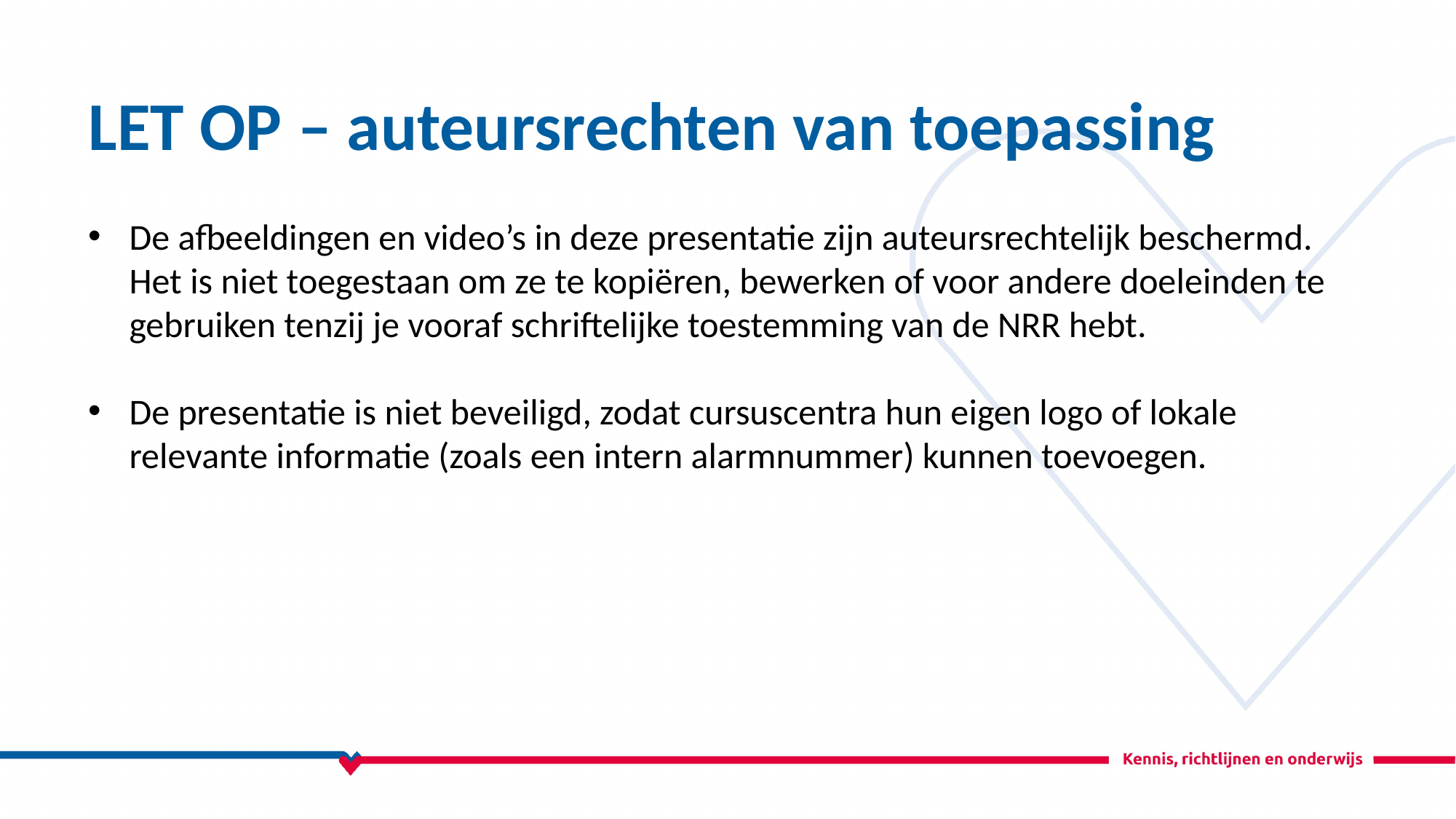

LET OP – auteursrechten van toepassing

De afbeeldingen en video’s in deze presentatie zijn auteursrechtelijk beschermd.
Het is niet toegestaan om ze te kopiëren, bewerken of voor andere doeleinden te gebruiken tenzij je vooraf schriftelijke toestemming van de NRR hebt.

De presentatie is niet beveiligd, zodat cursuscentra hun eigen logo of lokale relevante informatie (zoals een intern alarmnummer) kunnen toevoegen.